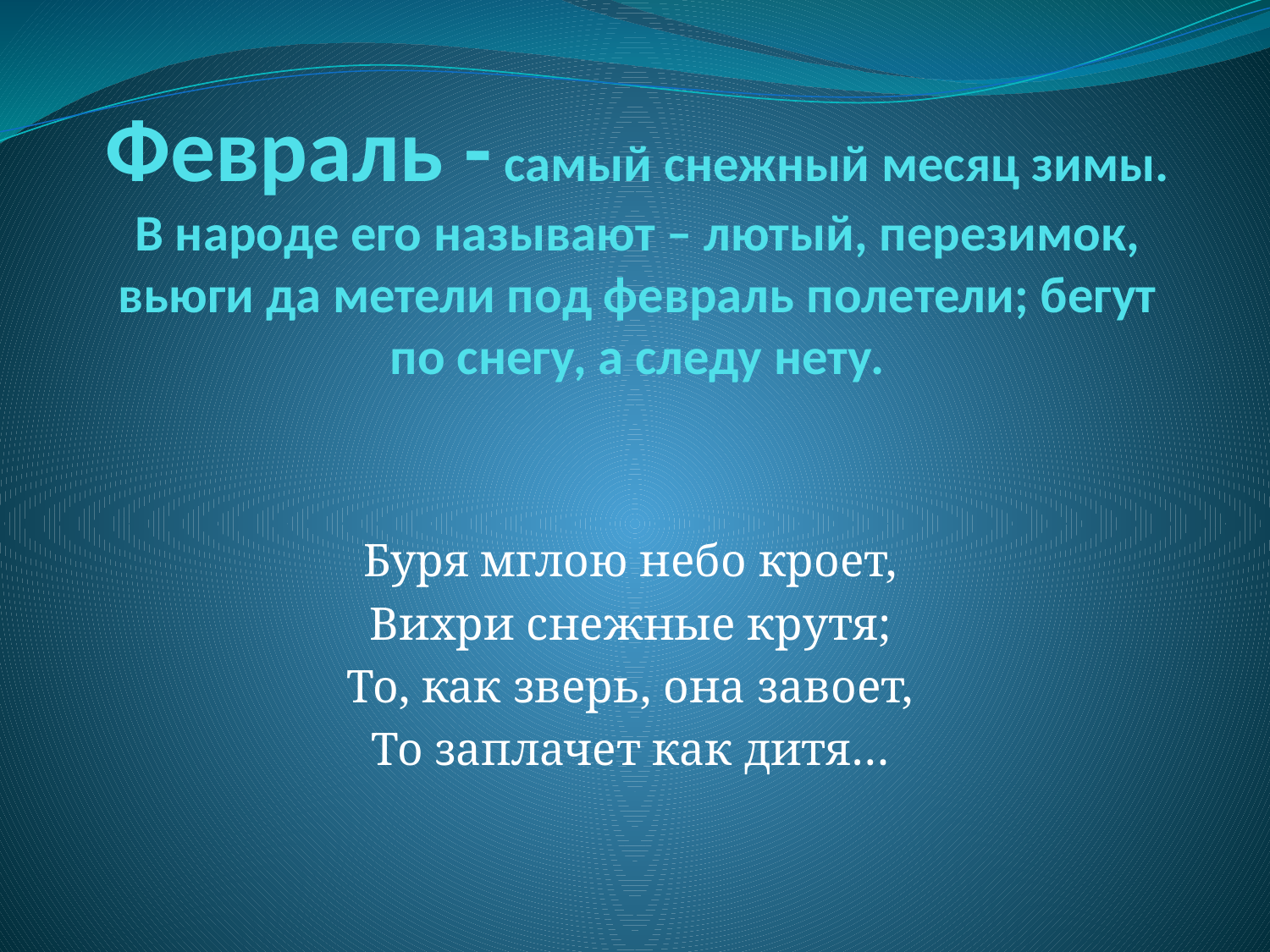

# Февраль - самый снежный месяц зимы. В народе его называют – лютый, перезимок, вьюги да метели под февраль полетели; бегут по снегу, а следу нету.
Буря мглою небо кроет,
Вихри снежные крутя;
То, как зверь, она завоет,
То заплачет как дитя…